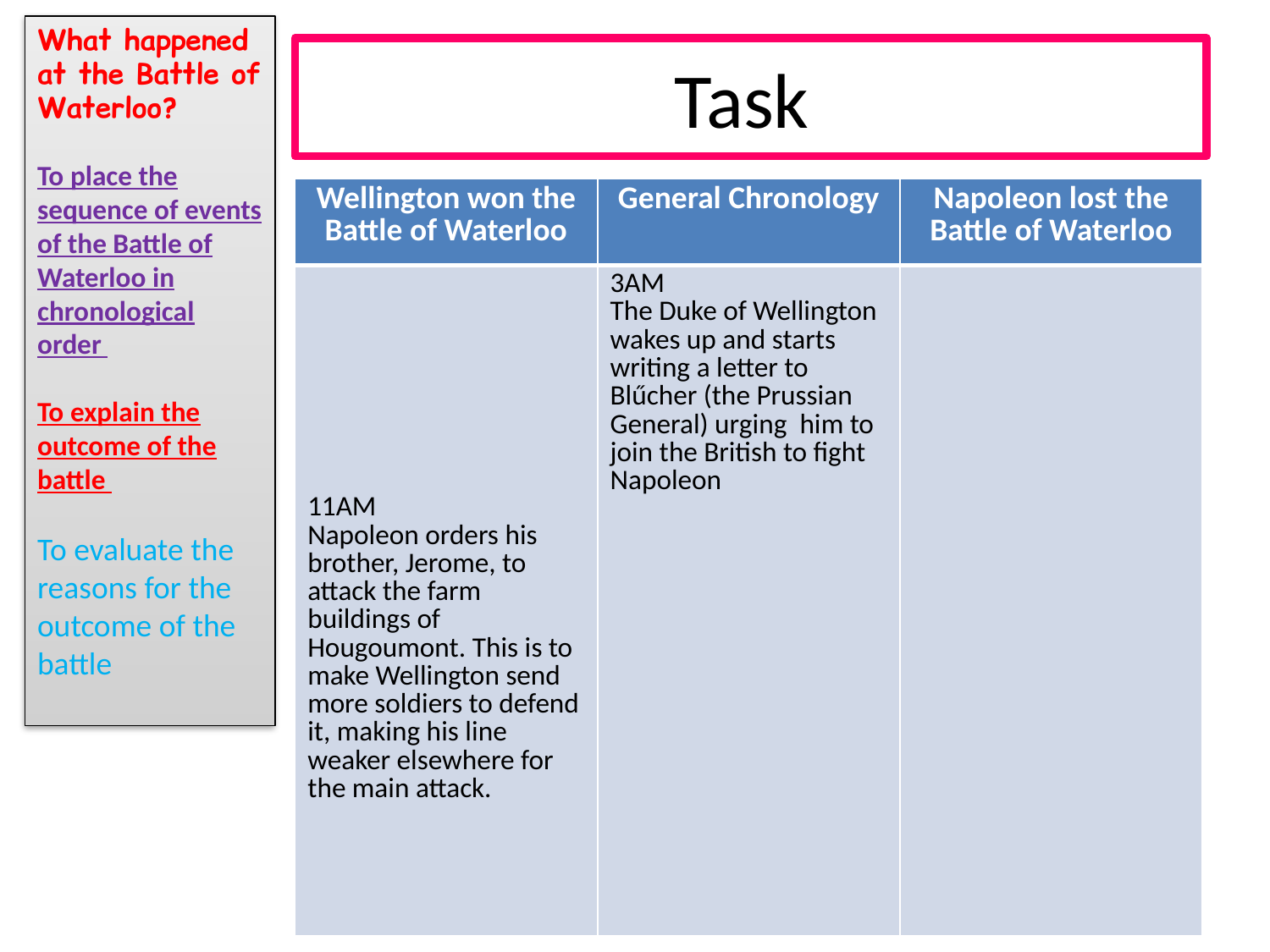

What happened at the Battle of Waterloo?

To place the sequence of events of the Battle of Waterloo in chronological order

To explain the outcome of the battle

To evaluate the reasons for the outcome of the battle

# Task
| Wellington won the Battle of Waterloo | General Chronology | Napoleon lost the Battle of Waterloo |
| --- | --- | --- |
| 11AM Napoleon orders his brother, Jerome, to attack the farm buildings of Hougoumont. This is to make Wellington send more soldiers to defend it, making his line weaker elsewhere for the main attack. | 3AM The Duke of Wellington wakes up and starts writing a letter to Blűcher (the Prussian General) urging him to join the British to fight Napoleon |  |